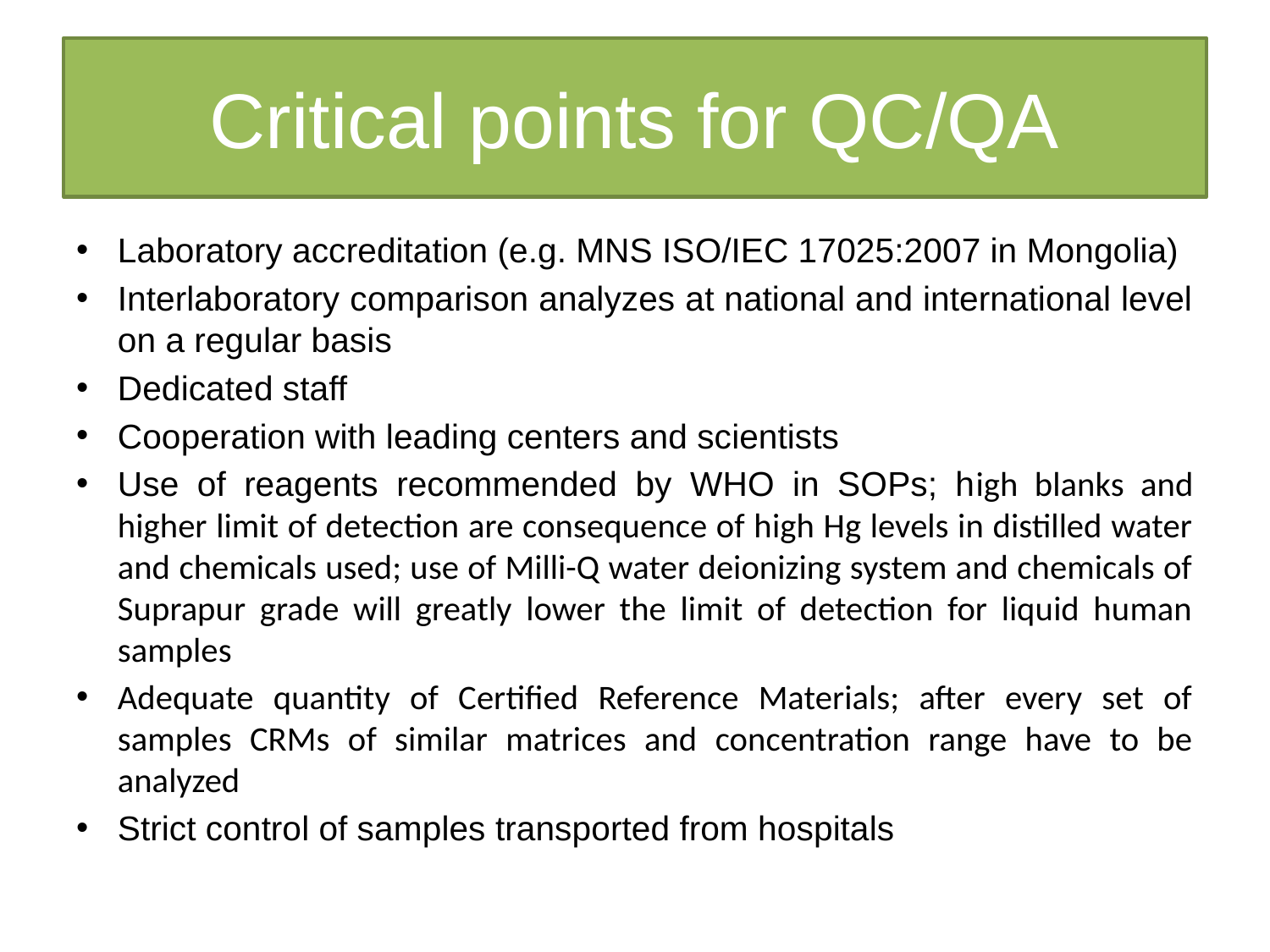

# Critical points for QC/QA
Laboratory accreditation (e.g. MNS ISO/IEC 17025:2007 in Mongolia)
Interlaboratory comparison analyzes at national and international level on a regular basis
Dedicated staff
Cooperation with leading centers and scientists
Use of reagents recommended by WHO in SOPs; high blanks and higher limit of detection are consequence of high Hg levels in distilled water and chemicals used; use of Milli-Q water deionizing system and chemicals of Suprapur grade will greatly lower the limit of detection for liquid human samples
Adequate quantity of Certified Reference Materials; after every set of samples CRMs of similar matrices and concentration range have to be analyzed
Strict control of samples transported from hospitals